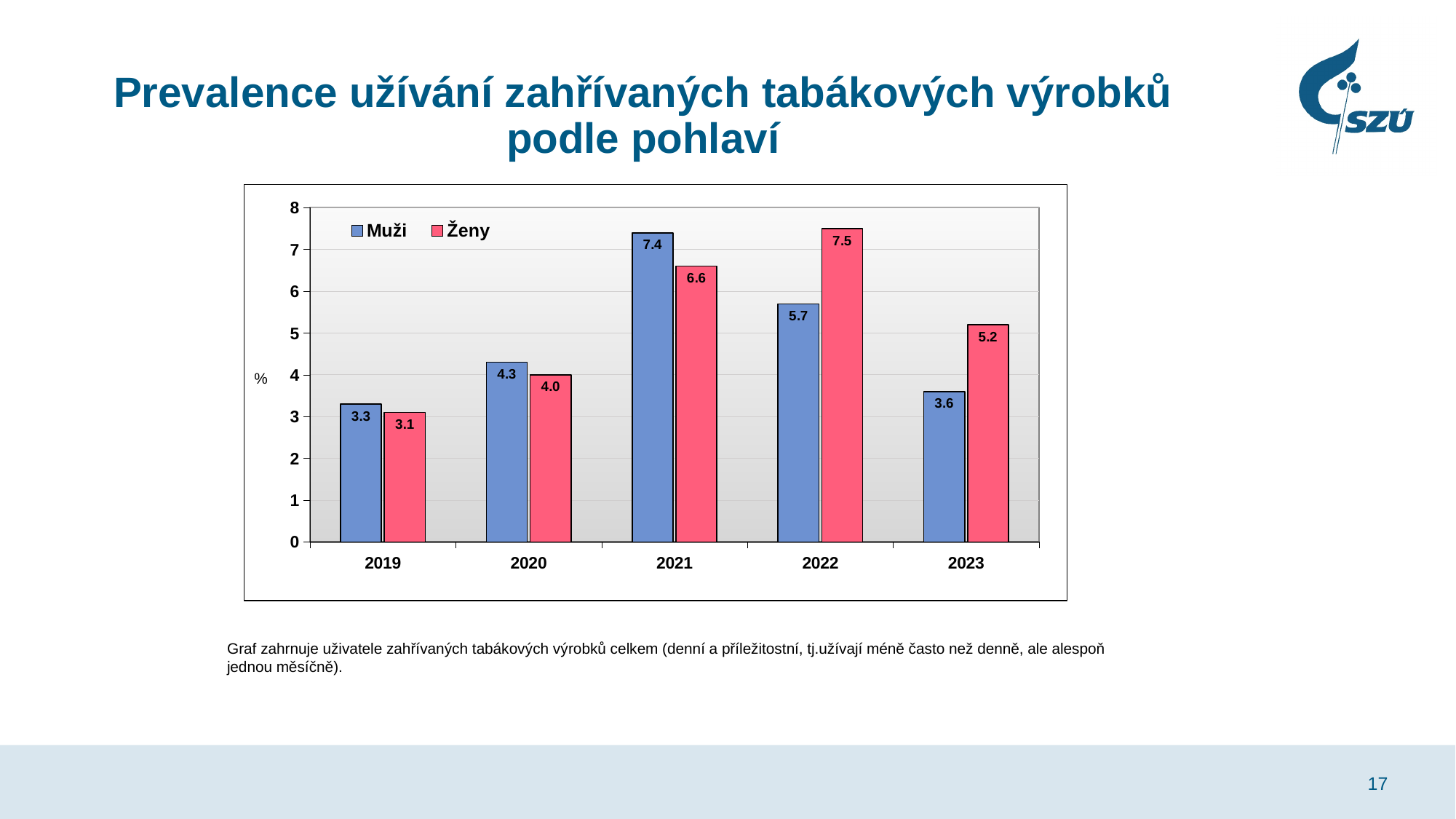

# Prevalence užívání zahřívaných tabákových výrobků podle pohlaví

### Chart

| Category | Muži | Ženy |
|---|---|---|
| 2019 | 3.3 | 3.1 |
| 2020 | 4.3 | 4.0 |
| 2021 | 7.4 | 6.6 |
| 2022 | 5.7 | 7.5 |
| 2023 | 3.6 | 5.2 |
Graf zahrnuje uživatele zahřívaných tabákových výrobků celkem (denní a příležitostní, tj.užívají méně často než denně, ale alespoň jednou měsíčně).